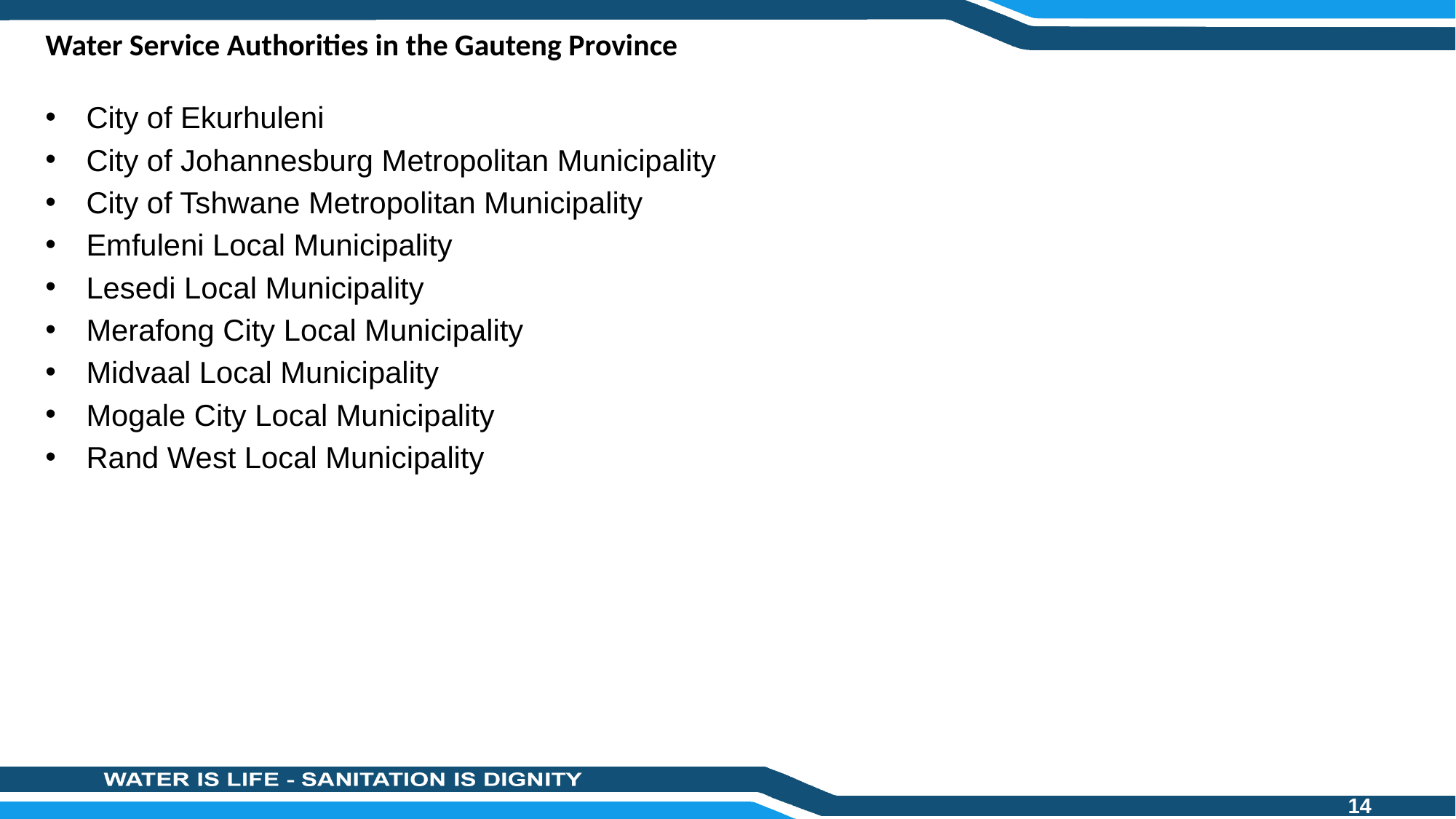

# Water Service Authorities in the Gauteng Province
City of Ekurhuleni
City of Johannesburg Metropolitan Municipality
City of Tshwane Metropolitan Municipality
Emfuleni Local Municipality
Lesedi Local Municipality
Merafong City Local Municipality
Midvaal Local Municipality
Mogale City Local Municipality
Rand West Local Municipality

14